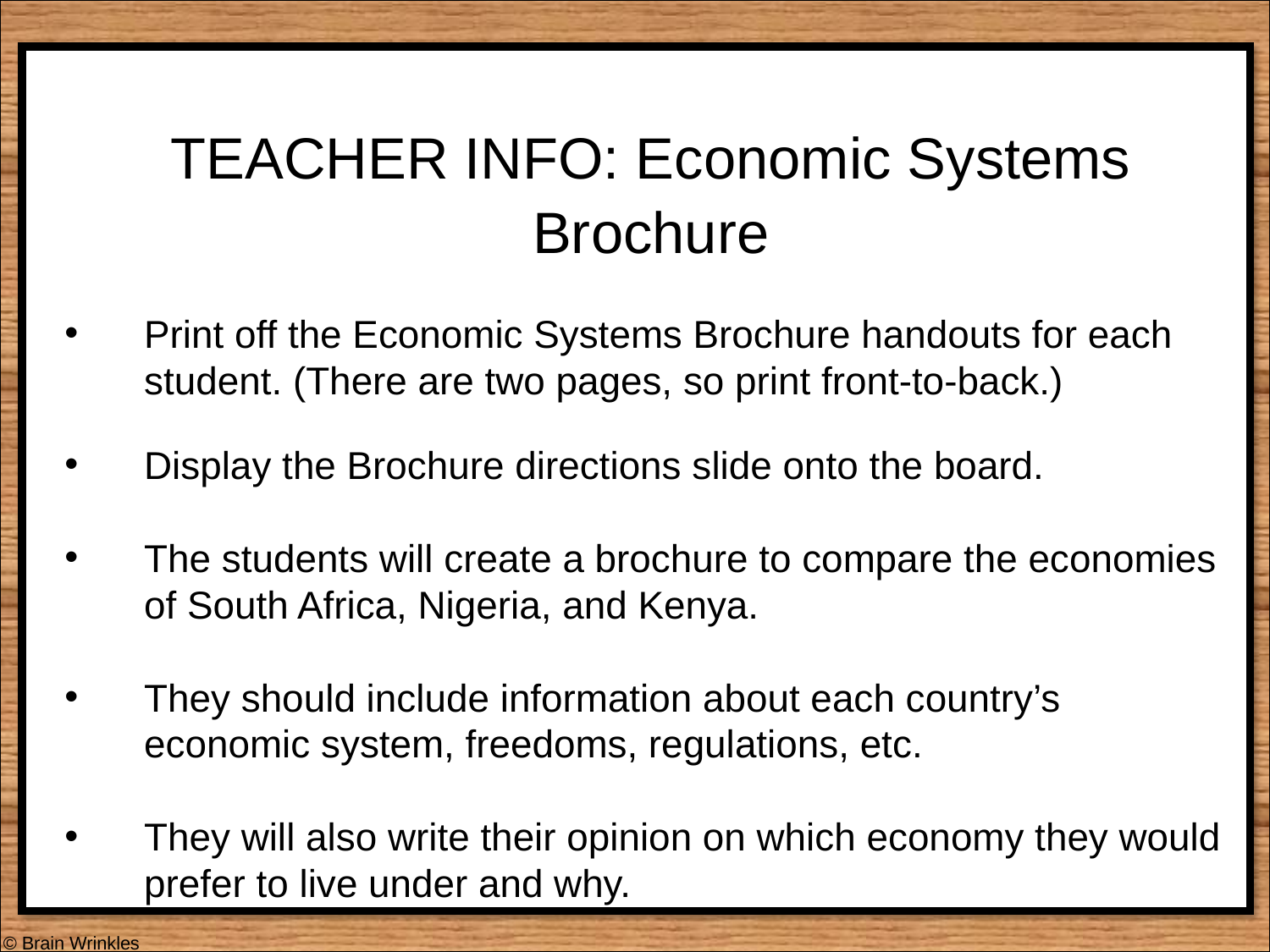

TEACHER INFO: Economic Systems Brochure

Print off the Economic Systems Brochure handouts for each student. (There are two pages, so print front-to-back.)

Display the Brochure directions slide onto the board.

The students will create a brochure to compare the economies of South Africa, Nigeria, and Kenya.

They should include information about each country’s economic system, freedoms, regulations, etc.

They will also write their opinion on which economy they would prefer to live under and why.

© Brain Wrinkles